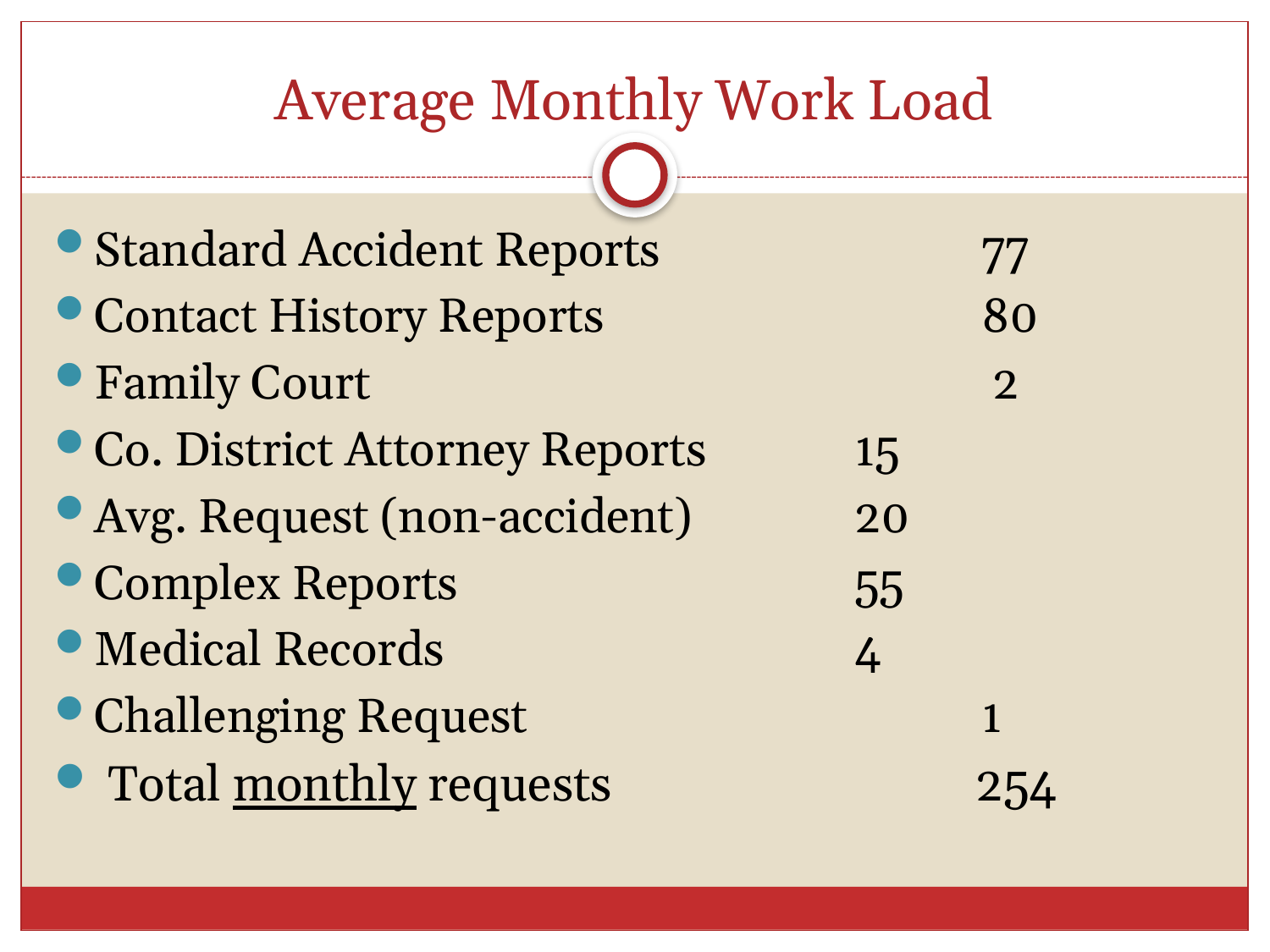

# Average Monthly Work Load
Standard Accident Reports			77
Contact History Reports			80
Family Court					 2
Co. District Attorney Reports		15
Avg. Request (non-accident)		20
Complex Reports				55
Medical Records				4
Challenging Request				1
 Total monthly requests	                     254